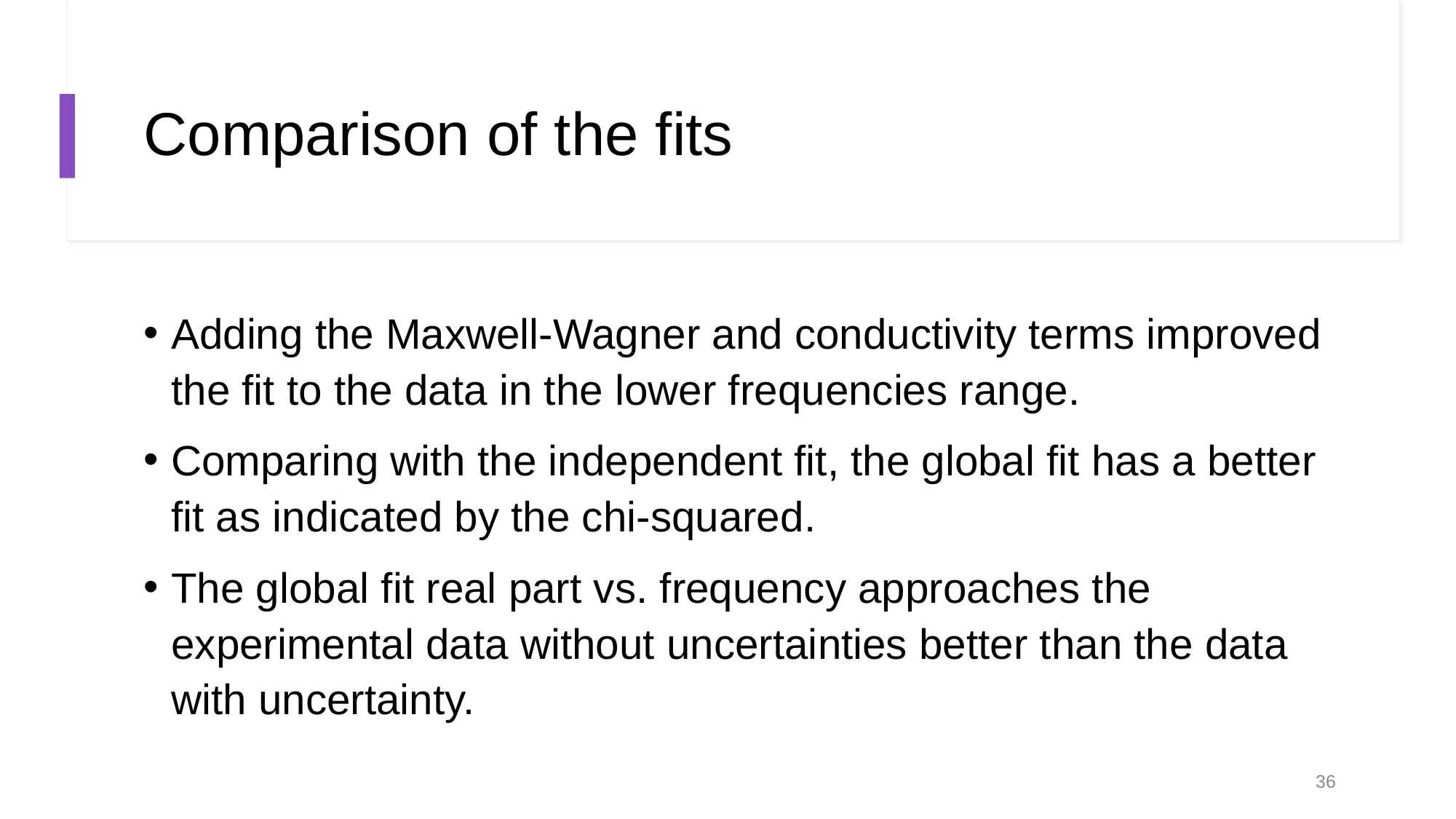

# Comparison of the fits
Adding the Maxwell-Wagner and conductivity terms improved the fit to the data in the lower frequencies range.
Comparing with the independent fit, the global fit has a better fit as indicated by the chi-squared.
The global fit real part vs. frequency approaches the experimental data without uncertainties better than the data with uncertainty.

36